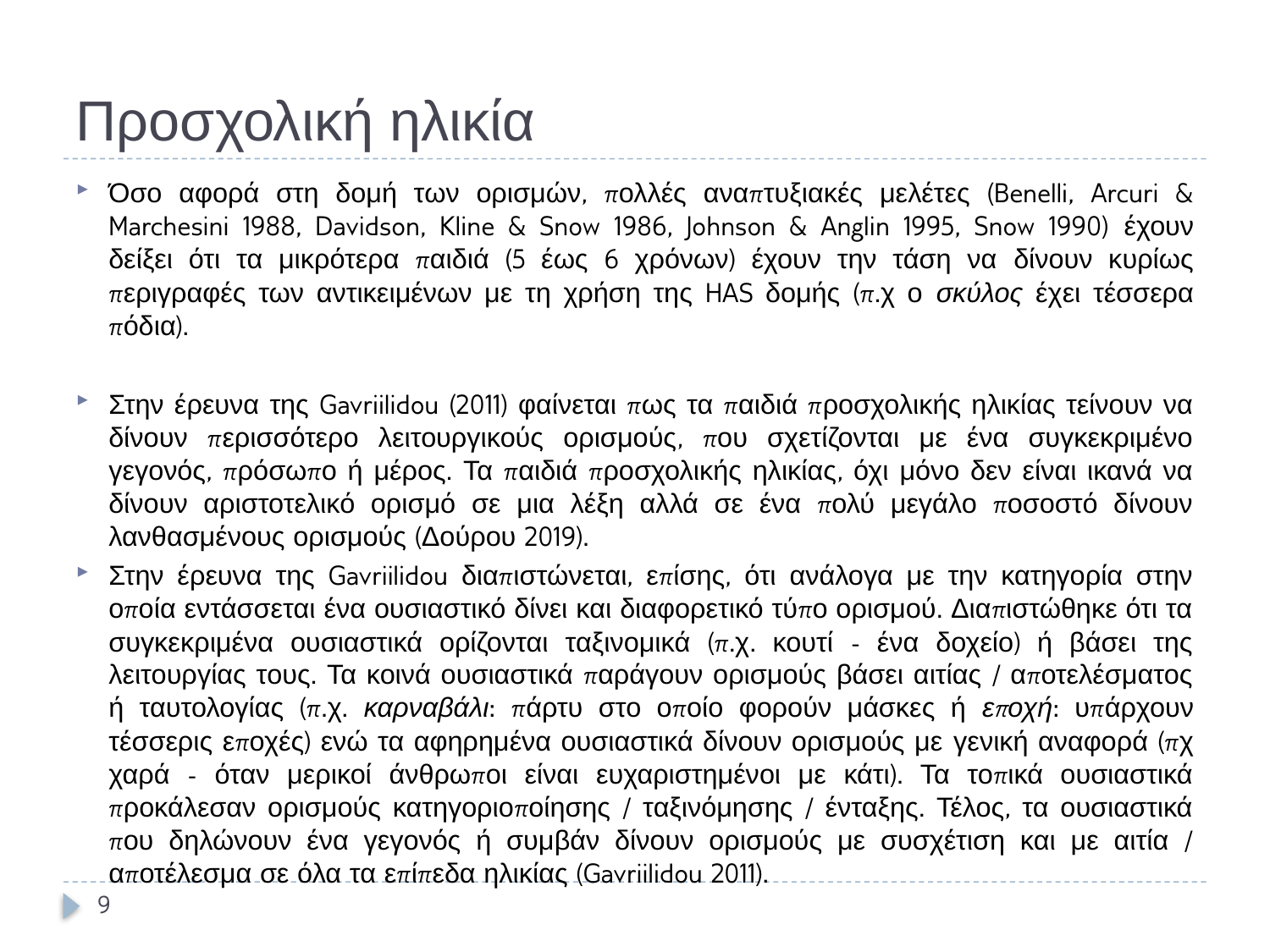

# Προσχολική ηλικία
Όσο αφορά στη δομή των ορισμών, πολλές αναπτυξιακές μελέτες (Benelli, Arcuri & Marchesini 1988, Davidson, Kline & Snow 1986, Johnson & Anglin 1995, Snow 1990) έχουν δείξει ότι τα μικρότερα παιδιά (5 έως 6 χρόνων) έχουν την τάση να δίνουν κυρίως περιγραφές των αντικειμένων με τη χρήση της HAS δομής (π.χ ο σκύλος έχει τέσσερα πόδια).

Στην έρευνα της Gavriilidou (2011) φαίνεται πως τα παιδιά προσχολικής ηλικίας τείνουν να δίνουν περισσότερο λειτουργικούς ορισμούς, που σχετίζονται με ένα συγκεκριμένο γεγονός, πρόσωπο ή μέρος. Τα παιδιά προσχολικής ηλικίας, όχι μόνο δεν είναι ικανά να δίνουν αριστοτελικό ορισμό σε μια λέξη αλλά σε ένα πολύ μεγάλο ποσοστό δίνουν λανθασμένους ορισμούς (Δούρου 2019).
Στην έρευνα της Gavriilidou διαπιστώνεται, επίσης, ότι ανάλογα με την κατηγορία στην οποία εντάσσεται ένα ουσιαστικό δίνει και διαφορετικό τύπο ορισμού. Διαπιστώθηκε ότι τα συγκεκριμένα ουσιαστικά ορίζονται ταξινομικά (π.χ. κουτί - ένα δοχείο) ή βάσει της λειτουργίας τους. Τα κοινά ουσιαστικά παράγουν ορισμούς βάσει αιτίας / αποτελέσματος ή ταυτολογίας (π.χ. καρναβάλι: πάρτυ στο οποίο φορούν μάσκες ή εποχή: υπάρχουν τέσσερις εποχές) ενώ τα αφηρημένα ουσιαστικά δίνουν ορισμούς με γενική αναφορά (πχ χαρά - όταν μερικοί άνθρωποι είναι ευχαριστημένοι με κάτι). Τα τοπικά ουσιαστικά προκάλεσαν ορισμούς κατηγοριοποίησης / ταξινόμησης / ένταξης. Τέλος, τα ουσιαστικά που δηλώνουν ένα γεγονός ή συμβάν δίνουν ορισμούς με συσχέτιση και με αιτία / αποτέλεσμα σε όλα τα επίπεδα ηλικίας (Gavriilidou 2011).

9